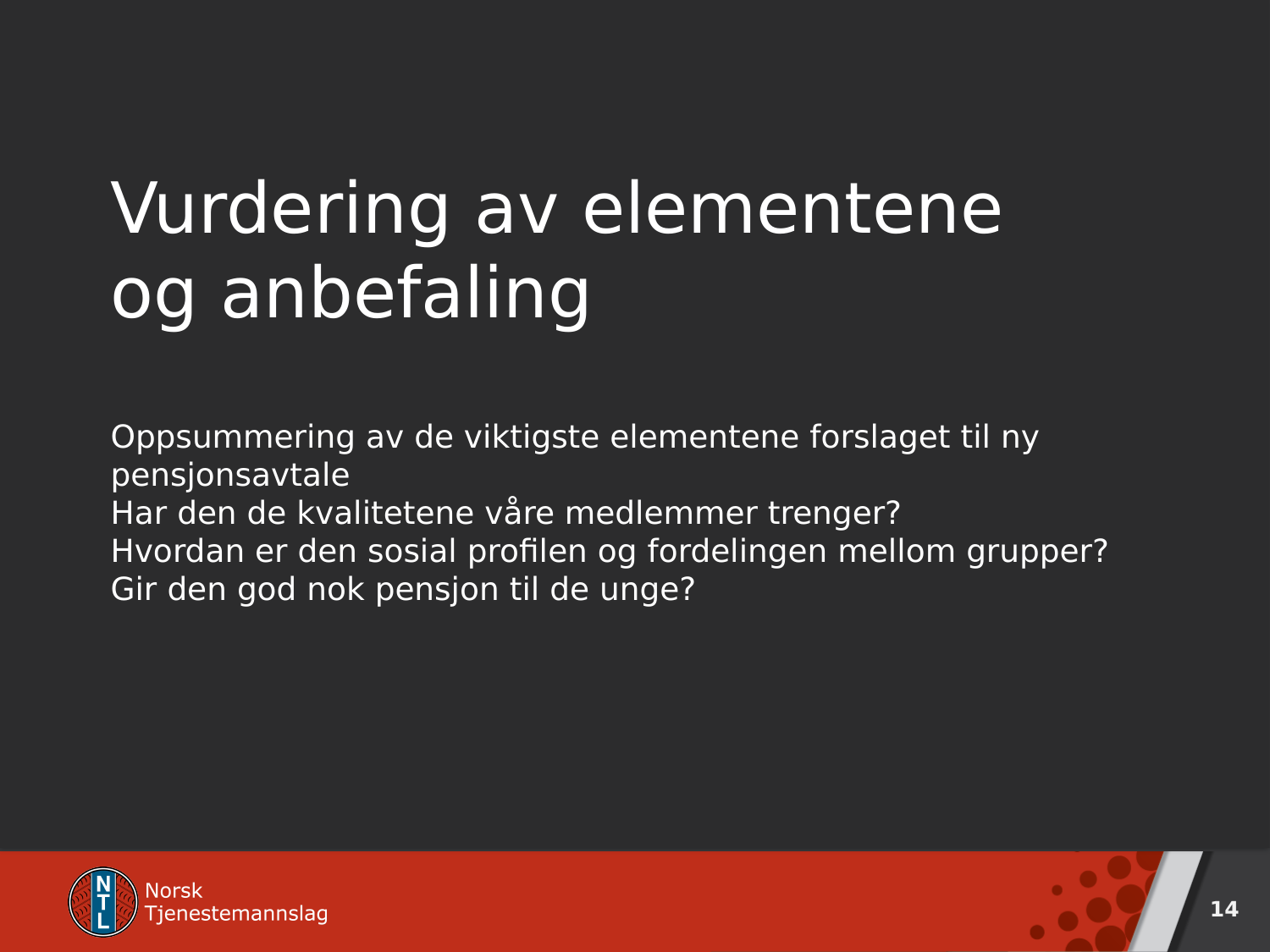

Vurdering av elementene
og anbefaling
Oppsummering av de viktigste elementene forslaget til ny pensjonsavtale
Har den de kvalitetene våre medlemmer trenger?
Hvordan er den sosial profilen og fordelingen mellom grupper?
Gir den god nok pensjon til de unge?
14